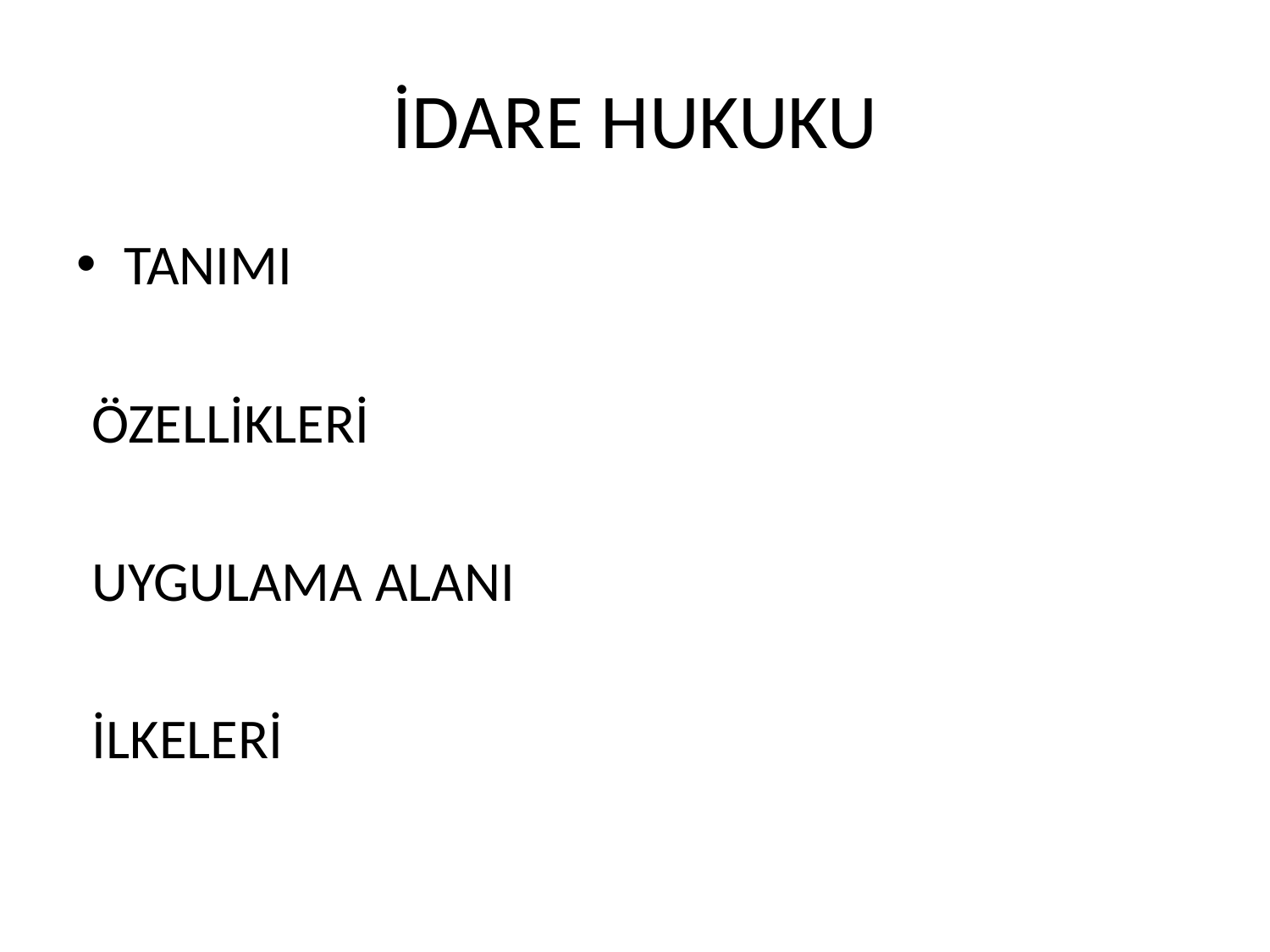

# İDARE HUKUKU
TANIMI

ÖZELLİKLERİ

UYGULAMA ALANI

İLKELERİ